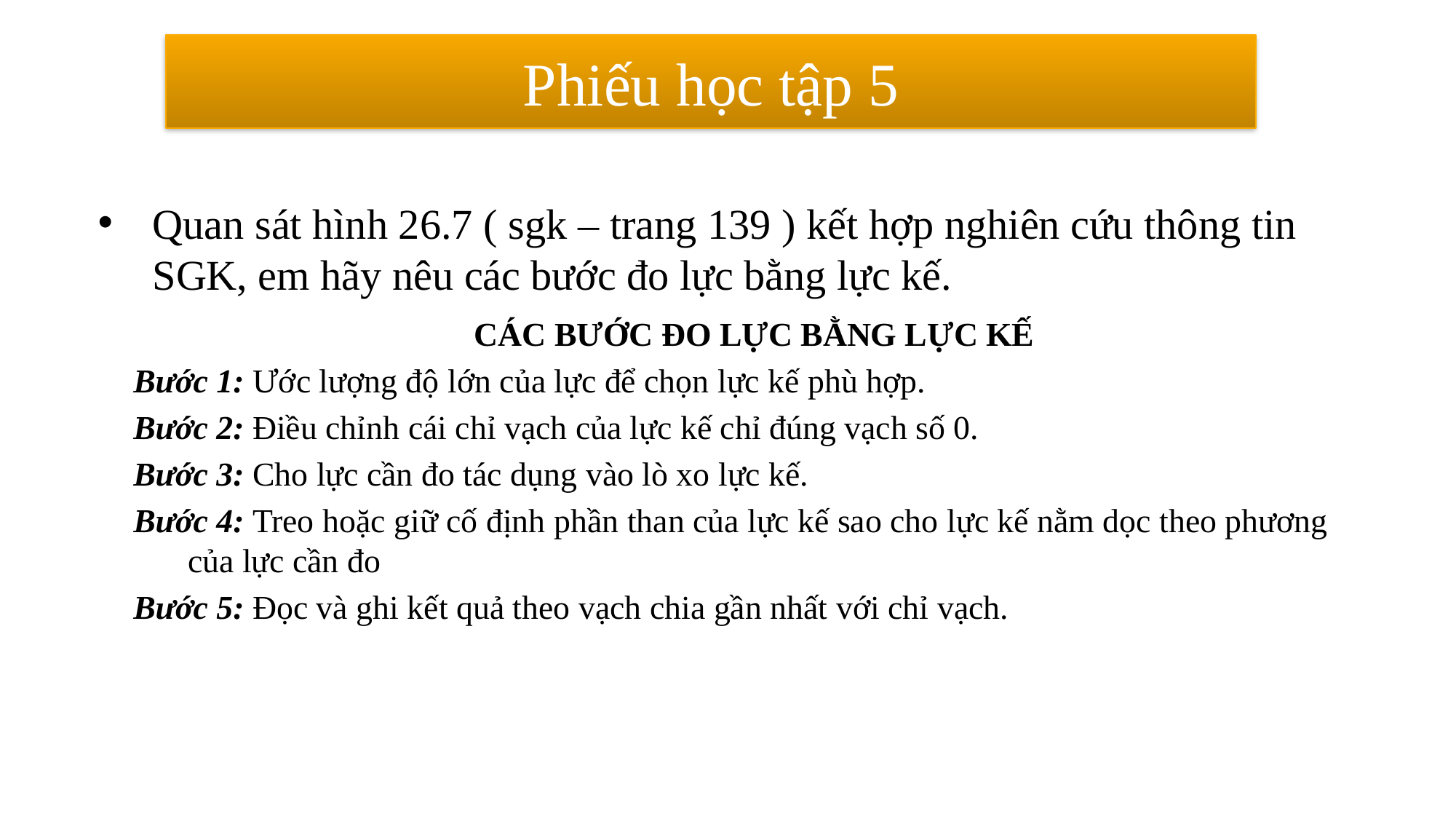

# Phiếu học tập 5
Quan sát hình 26.7 ( sgk – trang 139 ) kết hợp nghiên cứu thông tin SGK, em hãy nêu các bước đo lực bằng lực kế.

CÁC BƯỚC ĐO LỰC BẰNG LỰC KẾ
Bước 1: Ước lượng độ lớn của lực để chọn lực kế phù hợp.
Bước 2: Điều chỉnh cái chỉ vạch của lực kế chỉ đúng vạch số 0.
Bước 3: Cho lực cần đo tác dụng vào lò xo lực kế.
Bước 4: Treo hoặc giữ cố định phần than của lực kế sao cho lực kế nằm dọc theo phương của lực cần đo
Bước 5: Đọc và ghi kết quả theo vạch chia gần nhất với chỉ vạch.